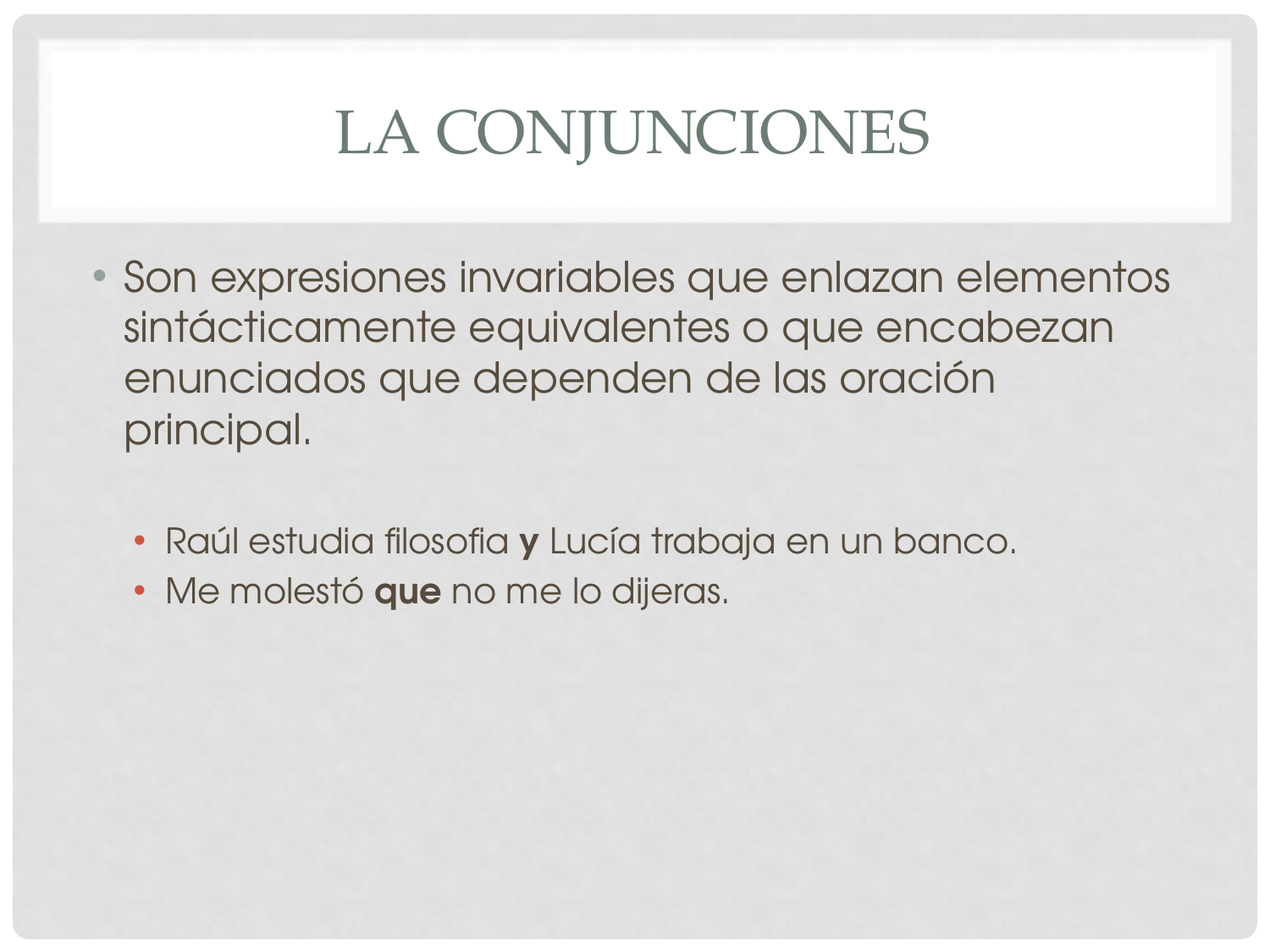

# La conjunciones
Son expresiones invariables que enlazan elementos sintácticamente equivalentes o que encabezan enunciados que dependen de las oración principal.

Raúl estudia filosofia y Lucía trabaja en un banco.
Me molestó que no me lo dijeras.